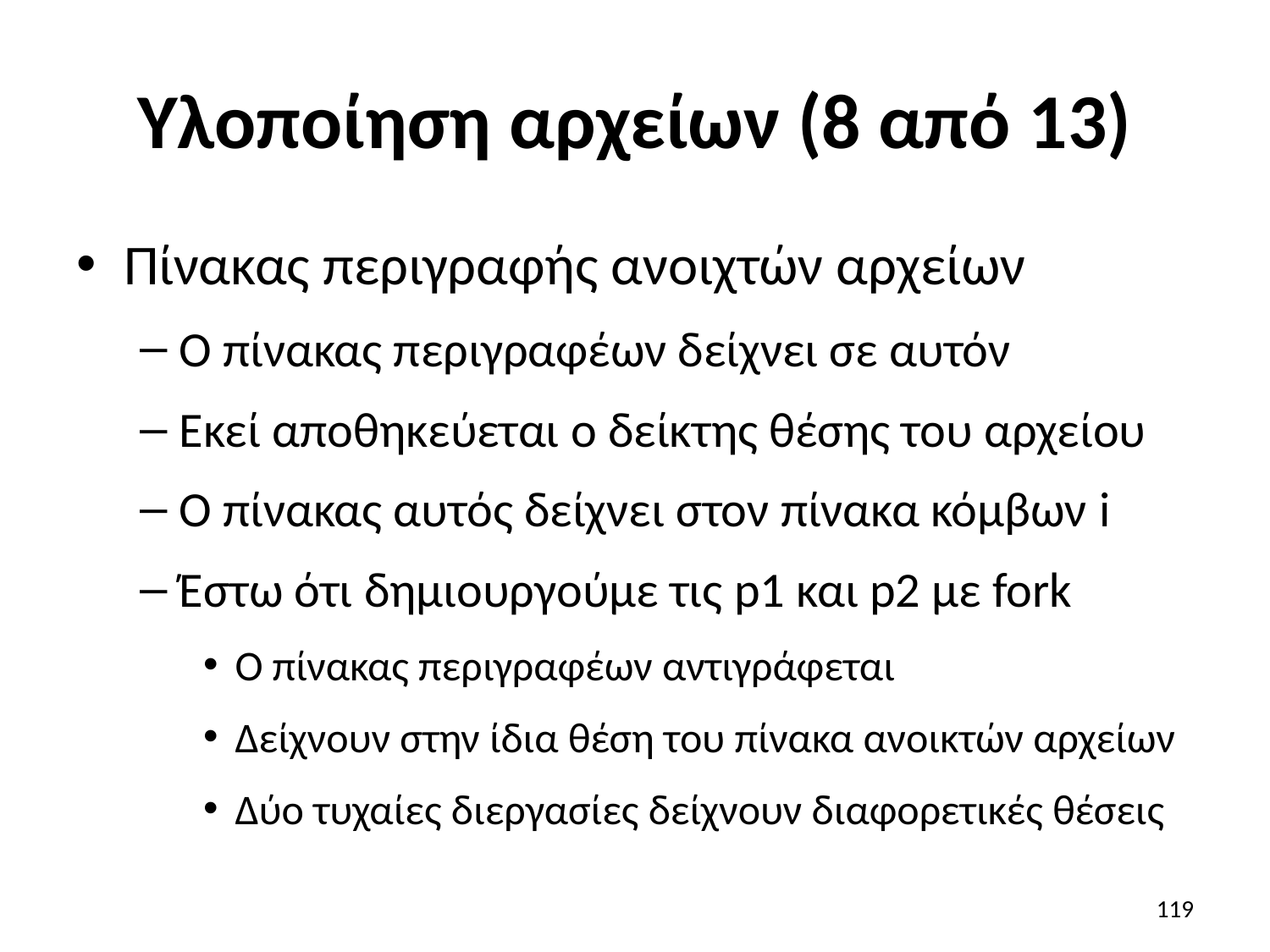

# Υλοποίηση αρχείων (8 από 13)
Πίνακας περιγραφής ανοιχτών αρχείων
Ο πίνακας περιγραφέων δείχνει σε αυτόν
Εκεί αποθηκεύεται ο δείκτης θέσης του αρχείου
Ο πίνακας αυτός δείχνει στον πίνακα κόμβων i
Έστω ότι δημιουργούμε τις p1 και p2 με fork
Ο πίνακας περιγραφέων αντιγράφεται
Δείχνουν στην ίδια θέση του πίνακα ανοικτών αρχείων
Δύο τυχαίες διεργασίες δείχνουν διαφορετικές θέσεις

119